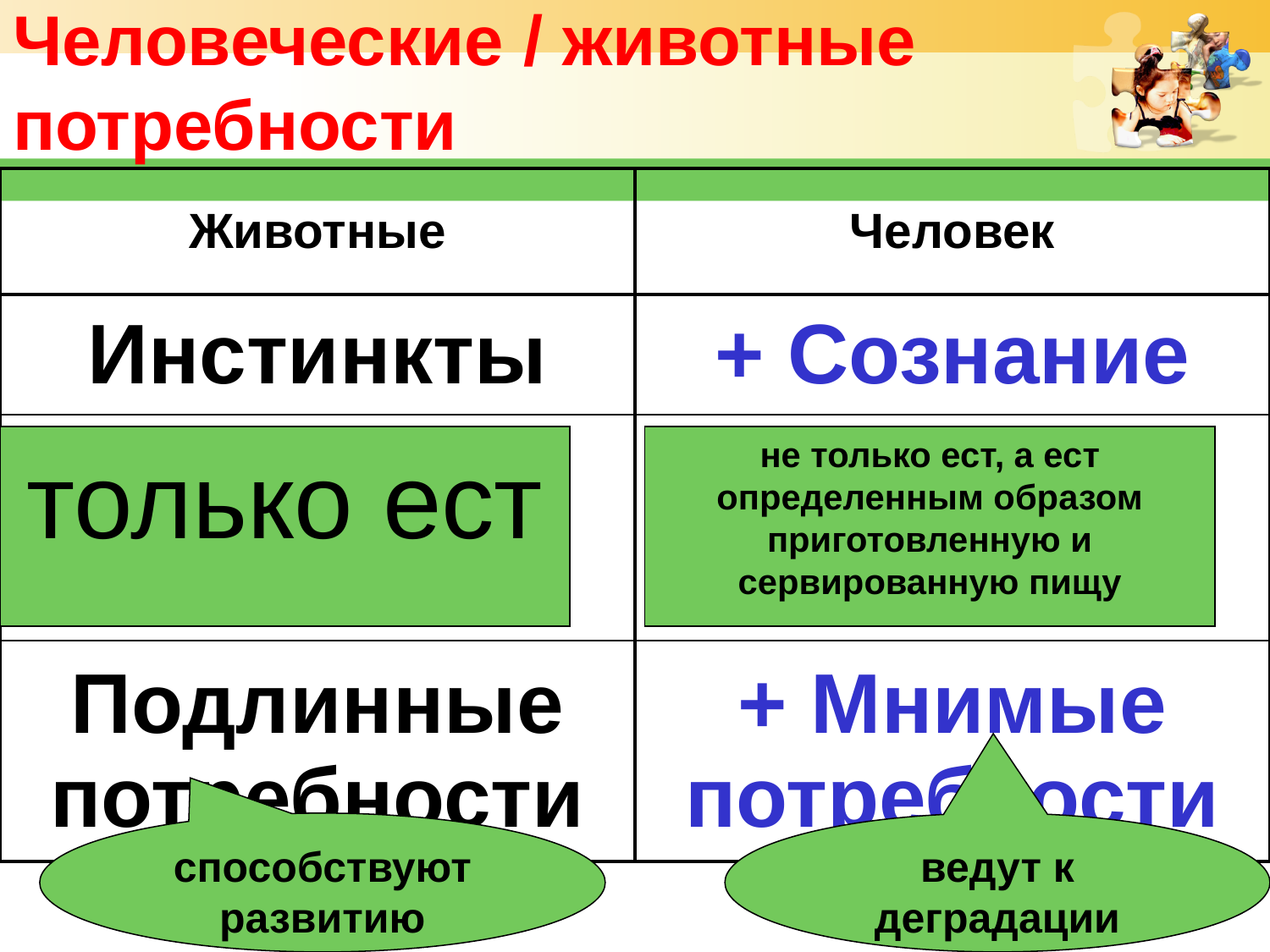

# Человеческие / животные потребности
| Животные | Человек |
| --- | --- |
| Инстинкты | + Сознание |
| Потребности не связаны между собой | Потребности взаимосвязаны |
| Подлинные потребности | + Мнимые потребности |
только ест
не только ест, а ест определенным образом приготовленную и сервированную пищу
способствуют развитию
ведут к деградации